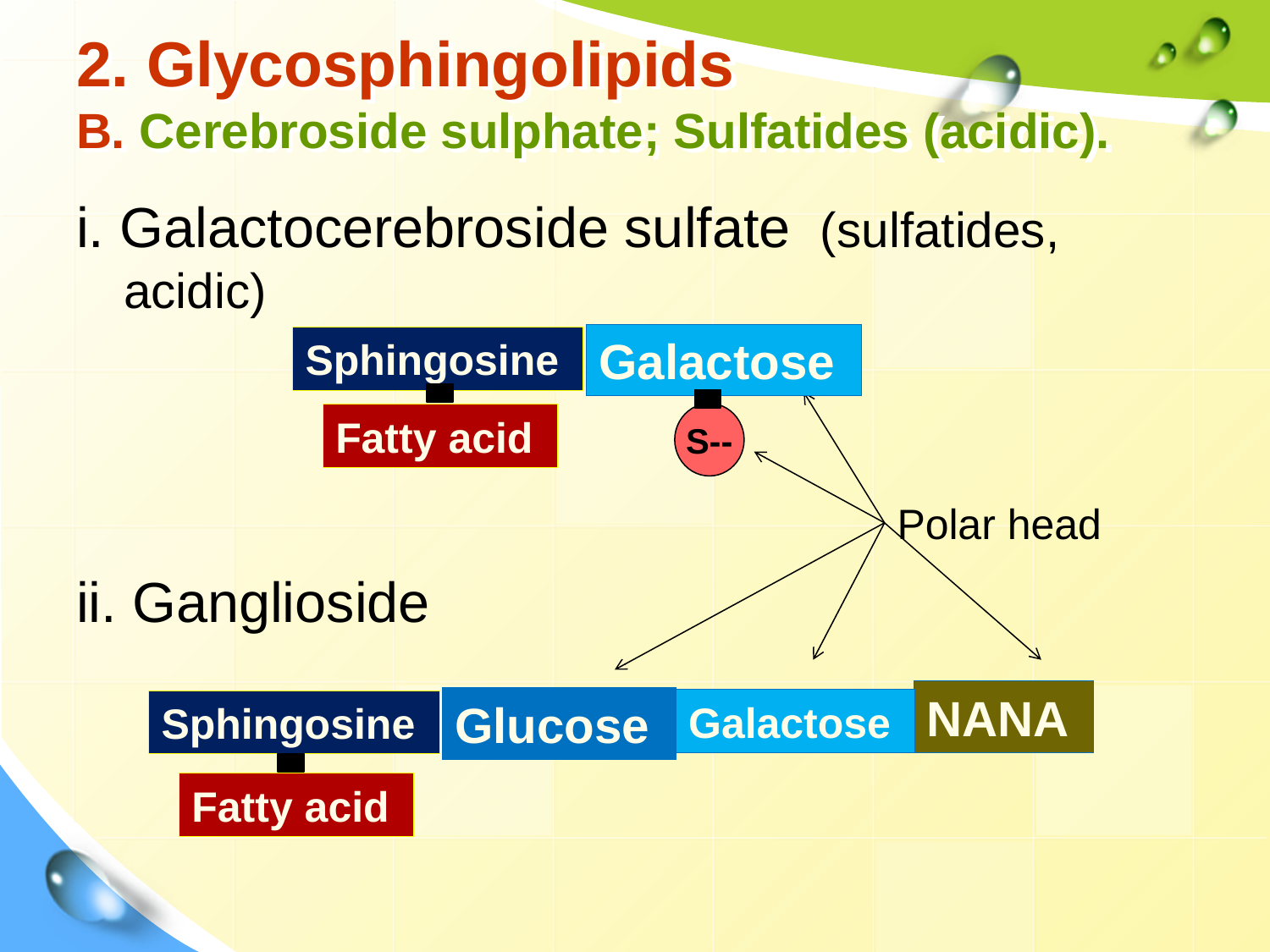

# 2. Glycosphingolipids B. Cerebroside sulphate; Sulfatides (acidic).
i. Galactocerebroside sulfate  (sulfatides, acidic)

ii. Ganglioside
Galactose
Sphingosine
Fatty acid

S--
Polar head
NANA
Glucose
Sphingosine
Fatty acid
Galactose